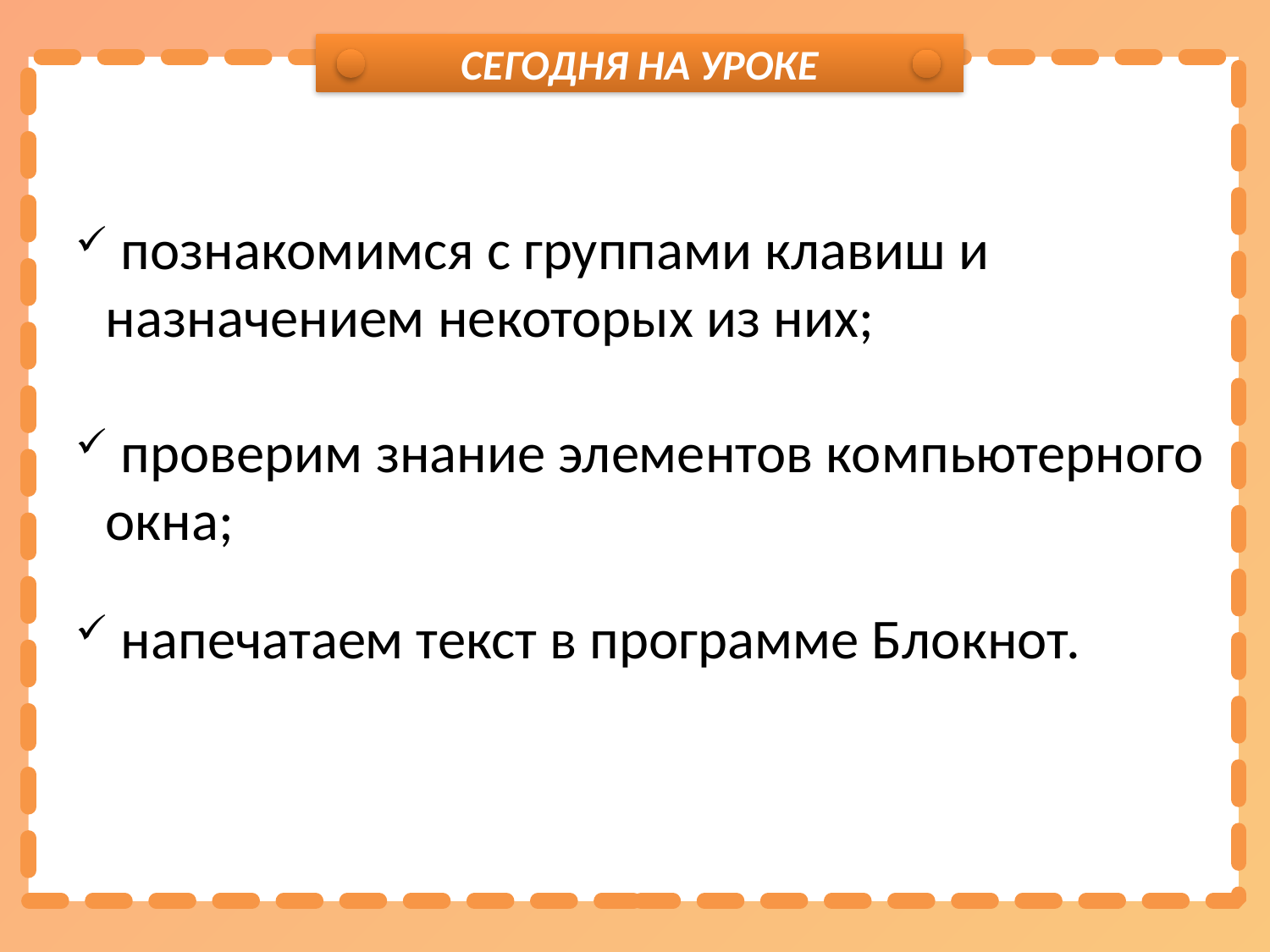

СЕГОДНЯ НА УРОКЕ

 познакомимся с группами клавиш и назначением некоторых из них;

 проверим знание элементов компьютерного окна;

 напечатаем текст в программе Блокнот.